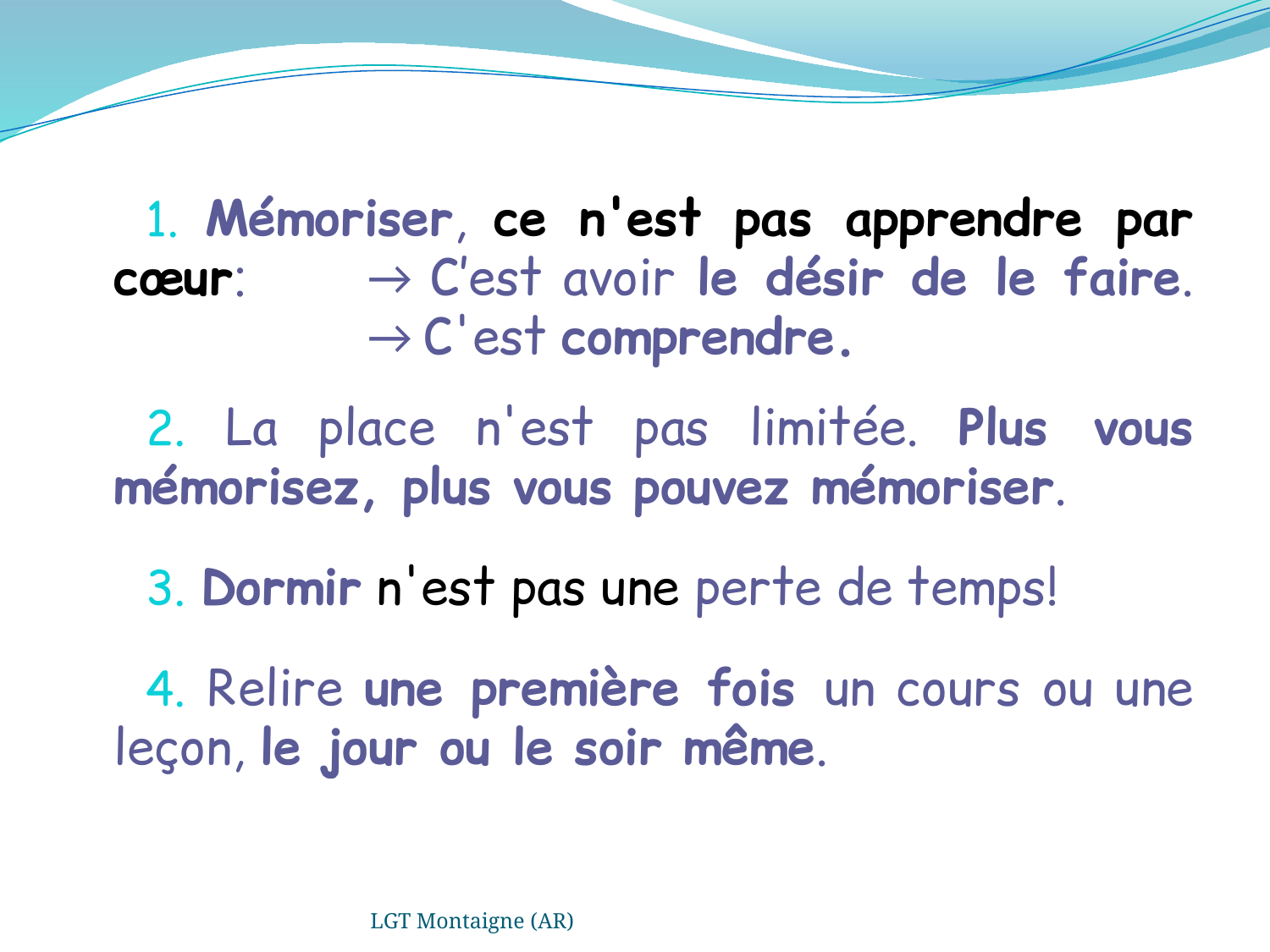

Mémoriser, ce n'est pas apprendre par cœur:	→ C’est avoir le désir de le faire. 		→ C'est comprendre.
 La place n'est pas limitée. Plus vous mémorisez, plus vous pouvez mémoriser.
 Dormir n'est pas une perte de temps!
 Relire une première fois un cours ou une leçon, le jour ou le soir même.

LGT Montaigne (AR)